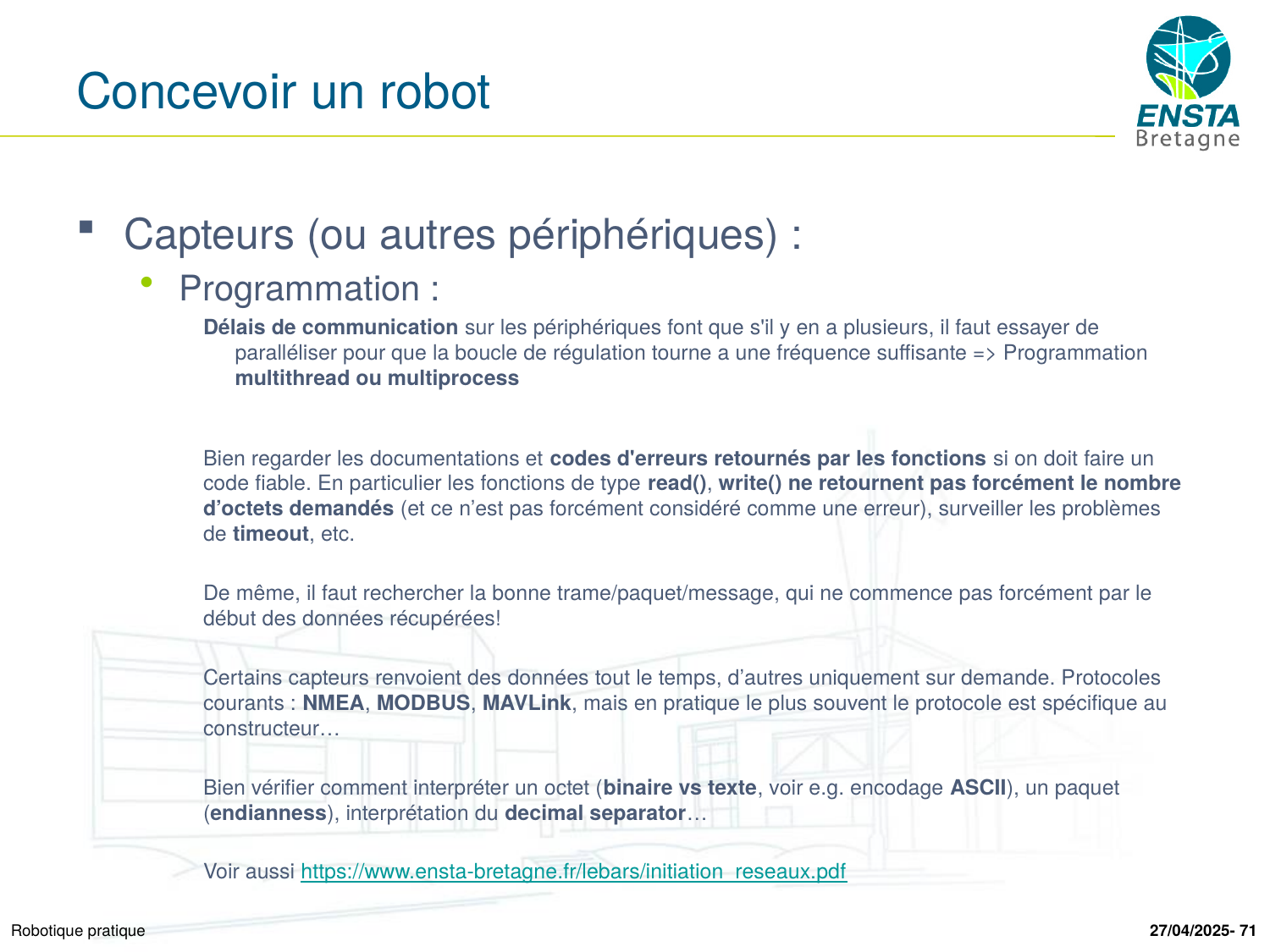

# Concevoir un robot
Capteurs (ou autres périphériques) :
Programmation :
Délais de communication sur les périphériques font que s'il y en a plusieurs, il faut essayer de paralléliser pour que la boucle de régulation tourne a une fréquence suffisante => Programmation multithread ou multiprocess

Bien regarder les documentations et codes d'erreurs retournés par les fonctions si on doit faire un code fiable. En particulier les fonctions de type read(), write() ne retournent pas forcément le nombre d’octets demandés (et ce n’est pas forcément considéré comme une erreur), surveiller les problèmes de timeout, etc.

De même, il faut rechercher la bonne trame/paquet/message, qui ne commence pas forcément par le début des données récupérées!

Certains capteurs renvoient des données tout le temps, d’autres uniquement sur demande. Protocoles courants : NMEA, MODBUS, MAVLink, mais en pratique le plus souvent le protocole est spécifique au constructeur…

Bien vérifier comment interpréter un octet (binaire vs texte, voir e.g. encodage ASCII), un paquet (endianness), interprétation du decimal separator…

Voir aussi https://www.ensta-bretagne.fr/lebars/initiation_reseaux.pdf